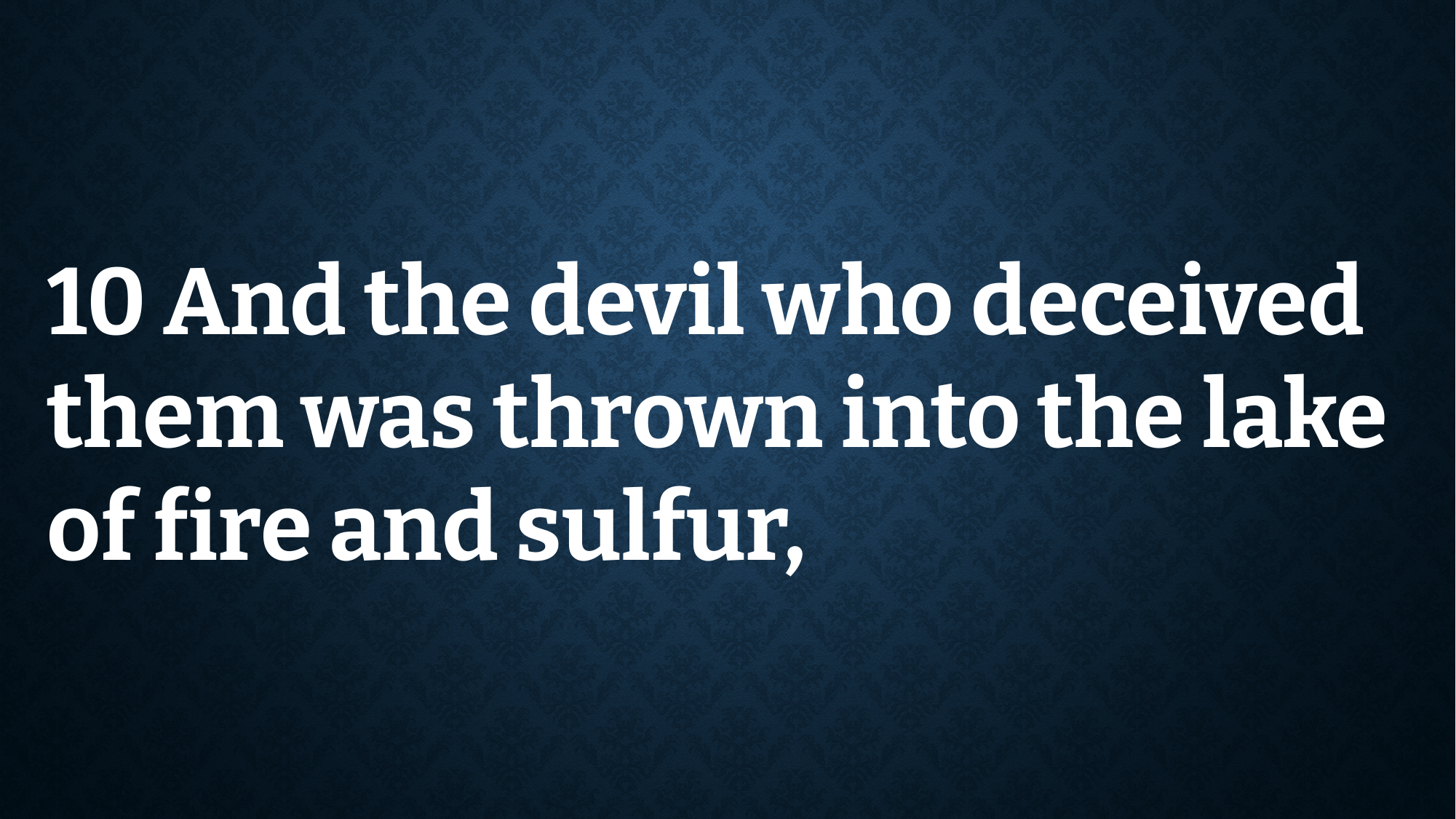

10 And the devil who deceived them was thrown into the lake of fire and sulfur,